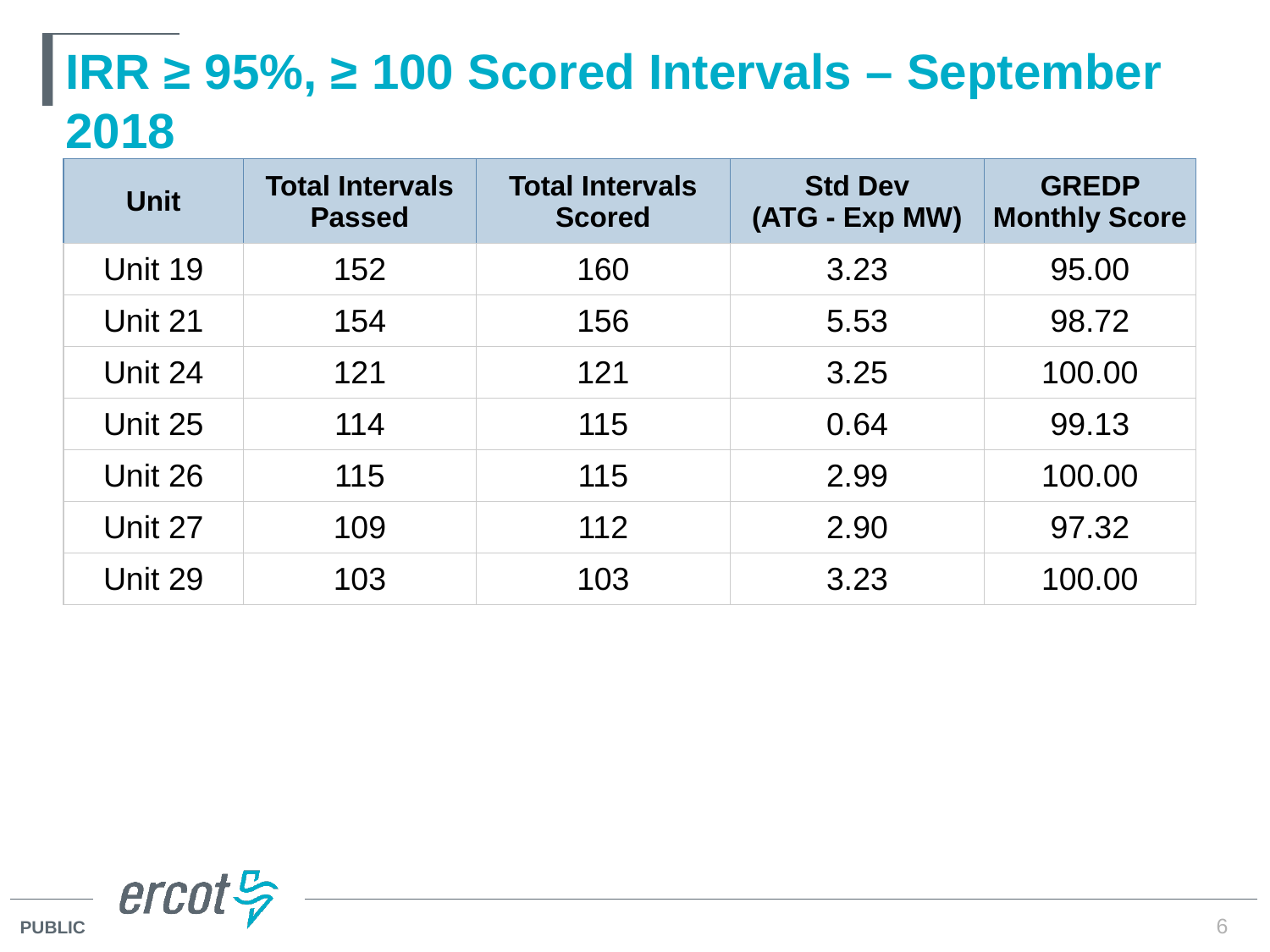

# IRR ≥ 95%, ≥ 100 Scored Intervals – September 2018
| Unit | Total Intervals Passed | Total Intervals Scored | Std Dev (ATG - Exp MW) | GREDP Monthly Score |
| --- | --- | --- | --- | --- |
| Unit 19 | 152 | 160 | 3.23 | 95.00 |
| Unit 21 | 154 | 156 | 5.53 | 98.72 |
| Unit 24 | 121 | 121 | 3.25 | 100.00 |
| Unit 25 | 114 | 115 | 0.64 | 99.13 |
| Unit 26 | 115 | 115 | 2.99 | 100.00 |
| Unit 27 | 109 | 112 | 2.90 | 97.32 |
| Unit 29 | 103 | 103 | 3.23 | 100.00 |
6